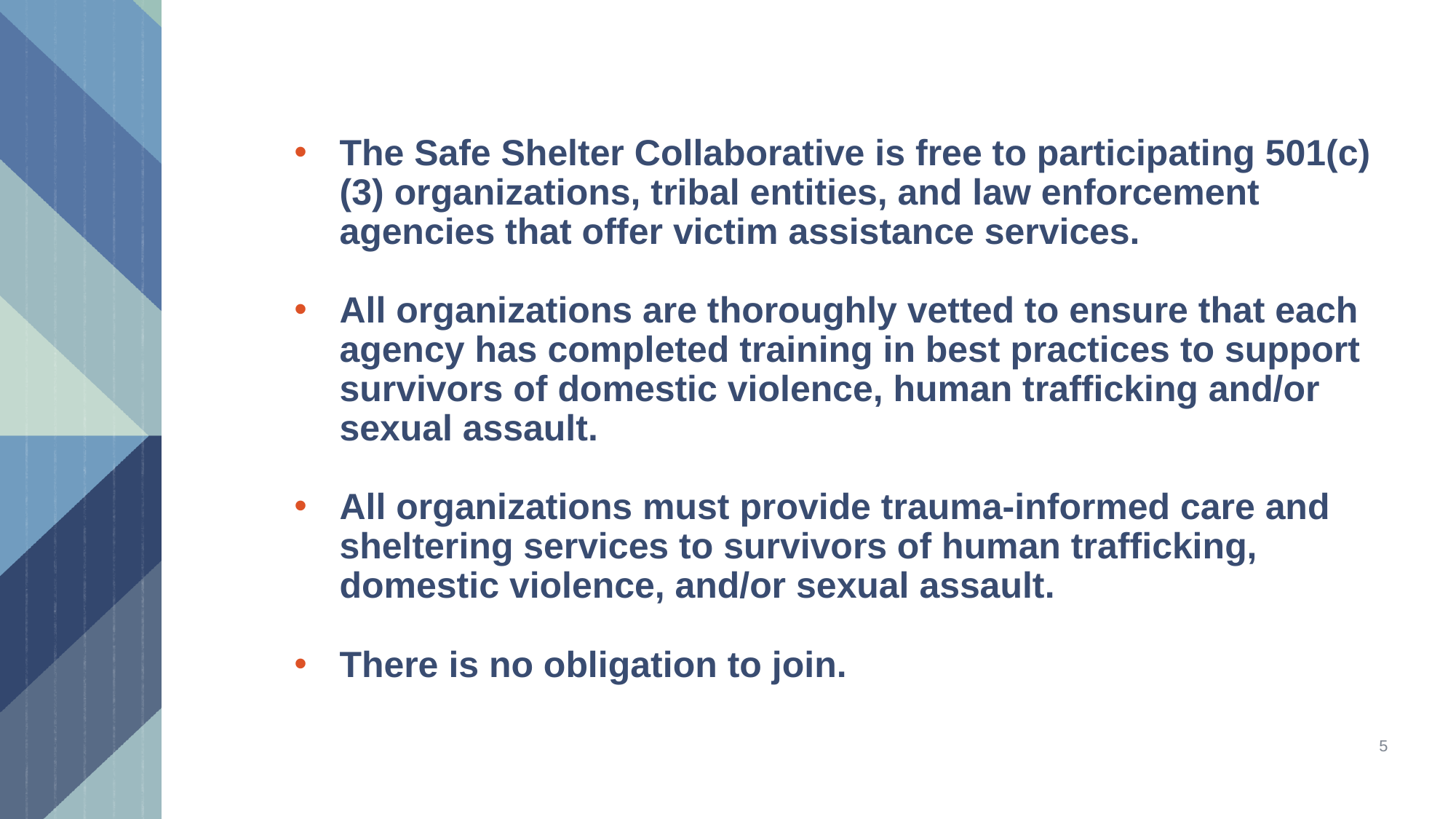

The Safe Shelter Collaborative is free to participating 501(c)(3) organizations, tribal entities, and law enforcement agencies that offer victim assistance services.
All organizations are thoroughly vetted to ensure that each agency has completed training in best practices to support survivors of domestic violence, human trafficking and/or sexual assault.
All organizations must provide trauma-informed care and sheltering services to survivors of human trafficking, domestic violence, and/or sexual assault.
There is no obligation to join.
5